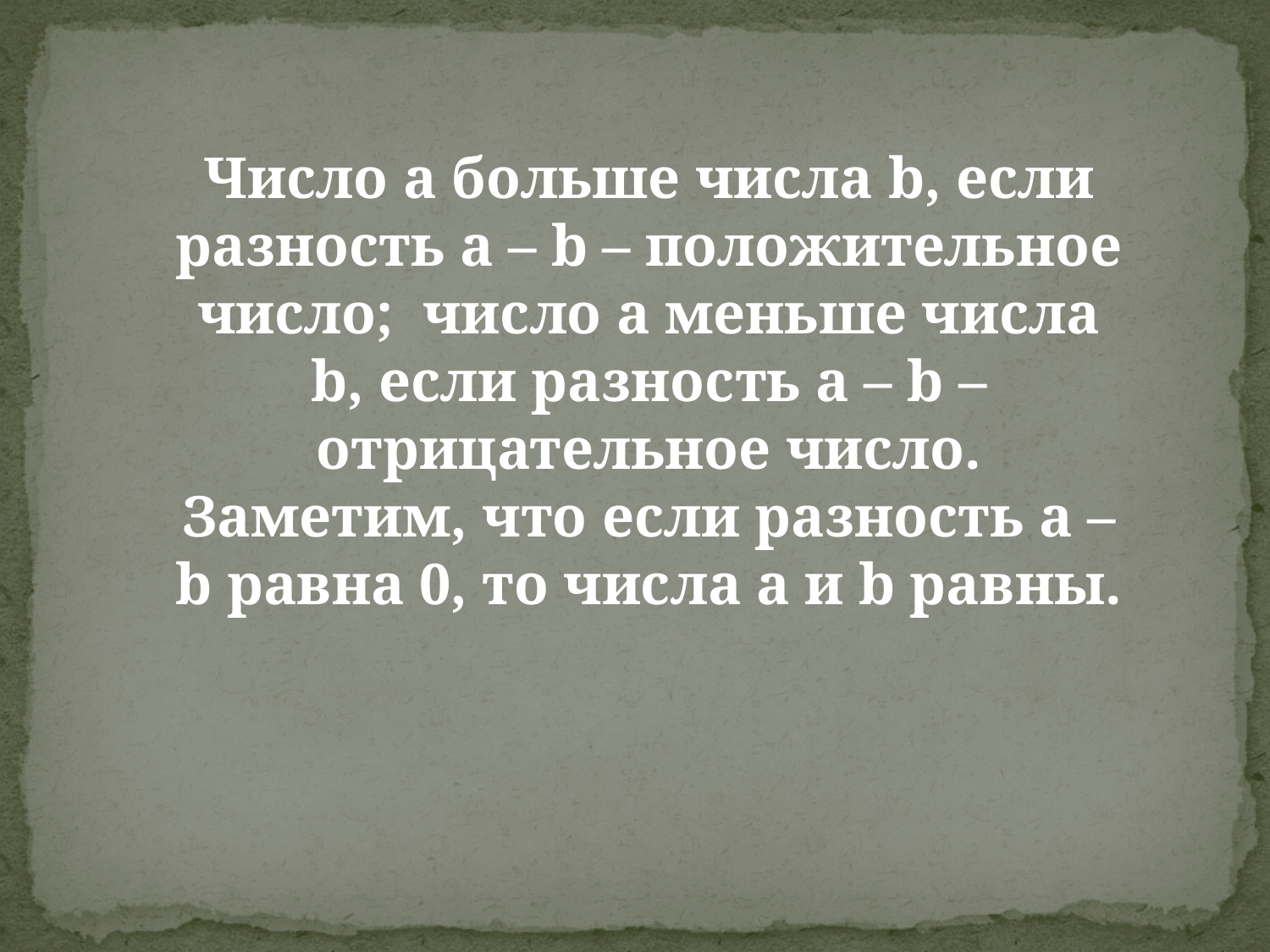

Число a больше числа b, если разность a – b – положительное число;  число а меньше числа b, если разность a – b – отрицательное число. Заметим, что если разность a – b равна 0, то числа а и b равны.